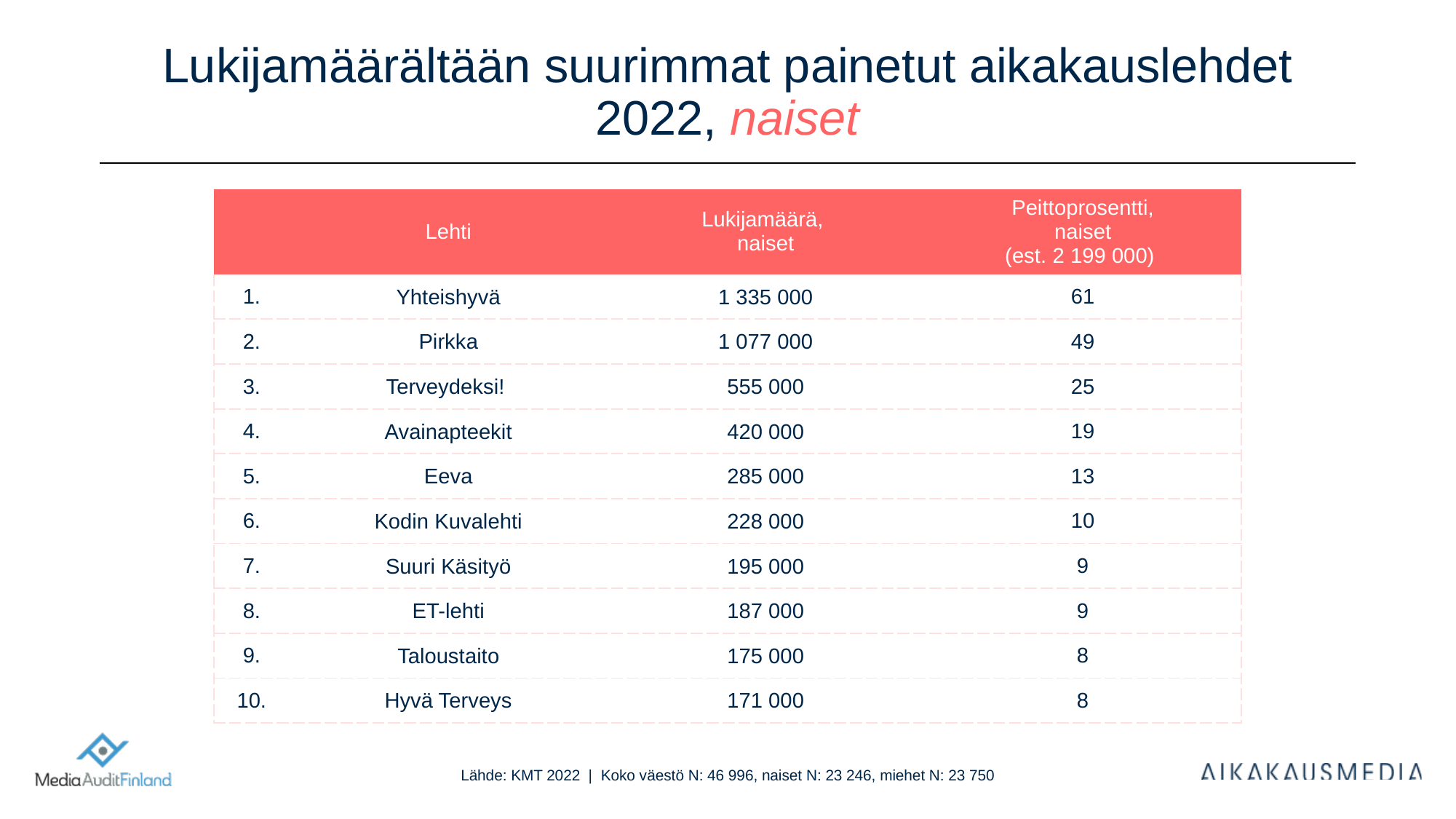

# Lukijamäärältään suurimmat painetut aikakauslehdet 2022, naiset
|  | Lehti | Lukijamäärä, naiset | Peittoprosentti, naiset (est. 2 199 000) |
| --- | --- | --- | --- |
| 1. | Yhteishyvä | 1 335 000 | 61 |
| 2. | Pirkka | 1 077 000 | 49 |
| 3. | Terveydeksi! | 555 000 | 25 |
| 4. | Avainapteekit | 420 000 | 19 |
| 5. | Eeva | 285 000 | 13 |
| 6. | Kodin Kuvalehti | 228 000 | 10 |
| 7. | Suuri Käsityö | 195 000 | 9 |
| 8. | ET-lehti | 187 000 | 9 |
| 9. | Taloustaito | 175 000 | 8 |
| 10. | Hyvä Terveys | 171 000 | 8 |
Lähde: KMT 2022  |  Koko väestö N: 46 996, naiset N: 23 246, miehet N: 23 750